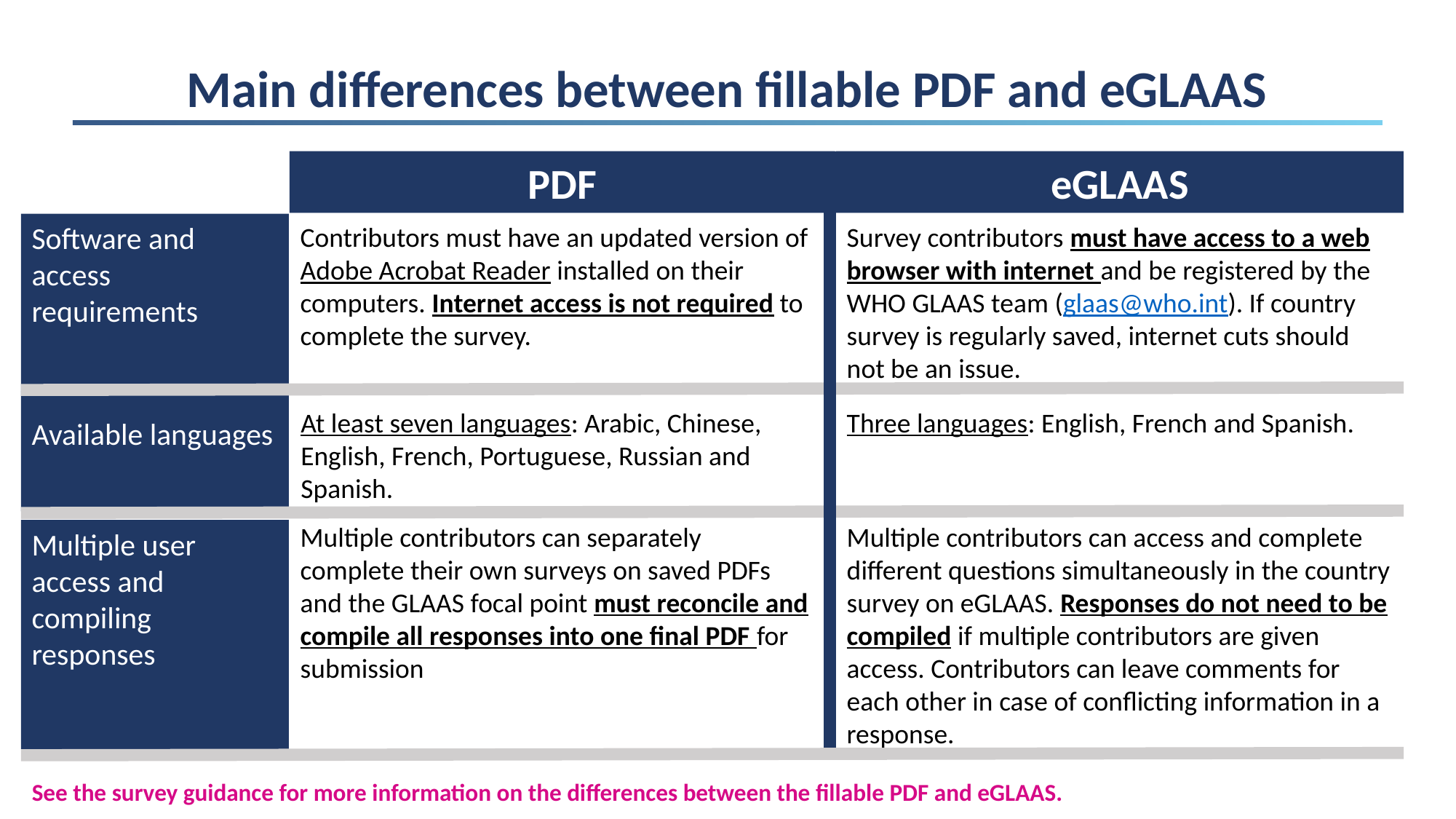

# Main differences between fillable PDF and eGLAAS
PDF
eGLAAS
Software and access requirements

Contributors must have an updated version of Adobe Acrobat Reader installed on their computers. Internet access is not required to complete the survey.
Survey contributors must have access to a web browser with internet and be registered by the WHO GLAAS team (glaas@who.int). If country survey is regularly saved, internet cuts should not be an issue.

Available languages

At least seven languages: Arabic, Chinese, English, French, Portuguese, Russian and Spanish.
Three languages: English, French and Spanish.
Multiple contributors can separately complete their own surveys on saved PDFs and the GLAAS focal point must reconcile and compile all responses into one final PDF for submission
Multiple contributors can access and complete different questions simultaneously in the country survey on eGLAAS. Responses do not need to be compiled if multiple contributors are given access. Contributors can leave comments for each other in case of conflicting information in a response.
Multiple user access and compiling responses

See the survey guidance for more information on the differences between the fillable PDF and eGLAAS.